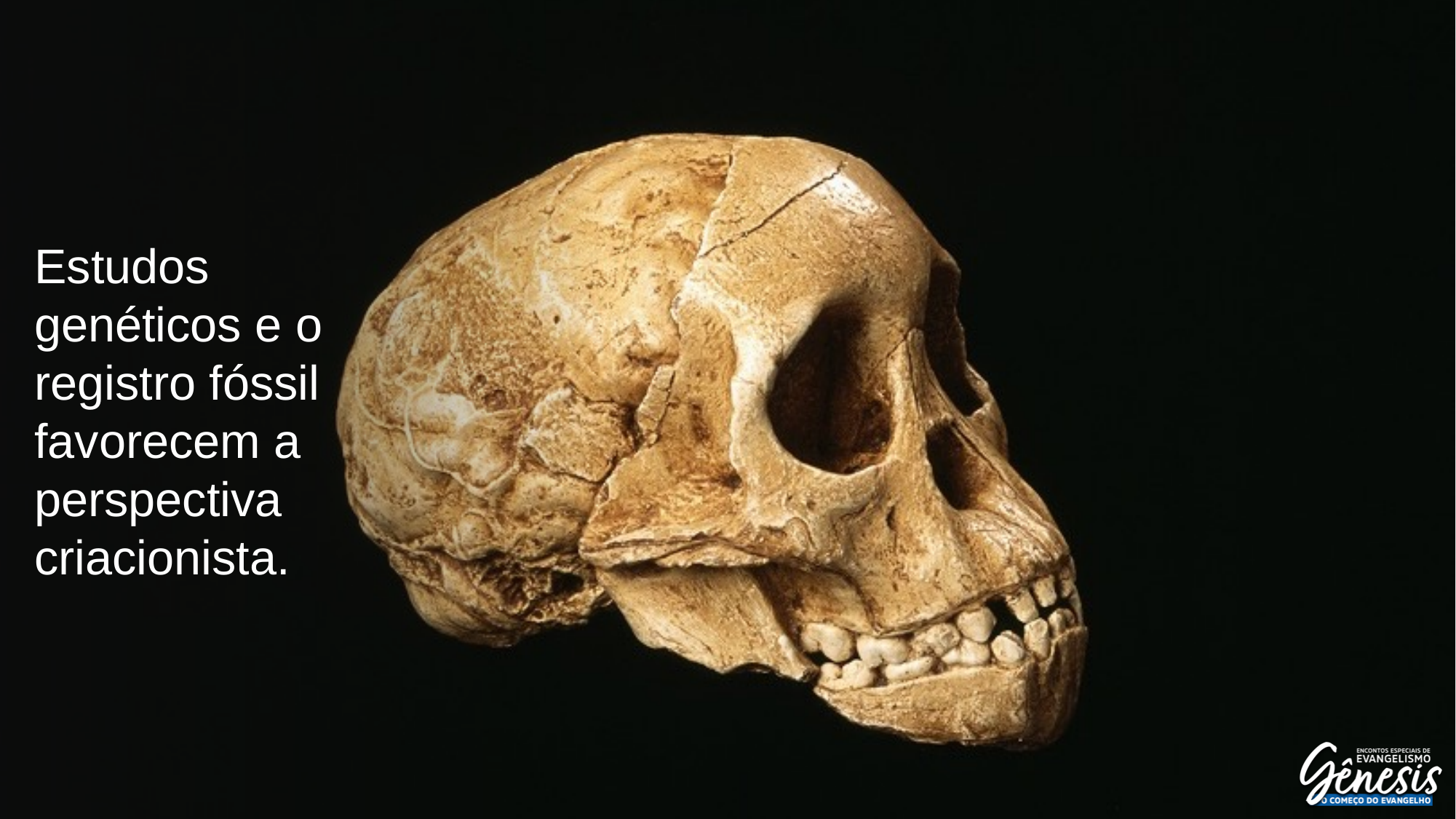

Estudos genéticos e o registro fóssil favorecem a perspectiva criacionista.